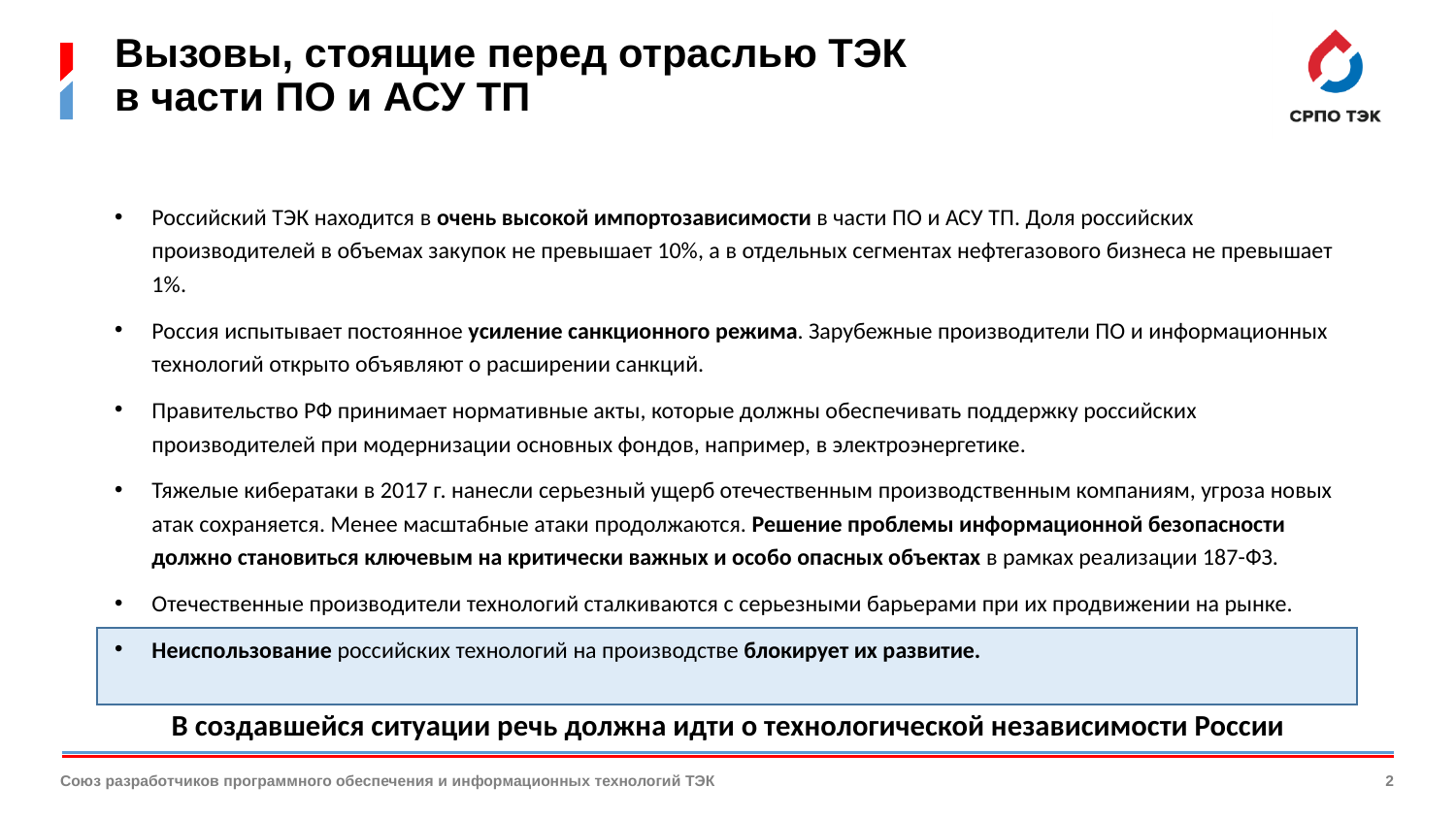

# Вызовы, стоящие перед отраслью ТЭК в части ПО и АСУ ТП
Российский ТЭК находится в очень высокой импортозависимости в части ПО и АСУ ТП. Доля российских производителей в объемах закупок не превышает 10%, а в отдельных сегментах нефтегазового бизнеса не превышает 1%.
Россия испытывает постоянное усиление санкционного режима. Зарубежные производители ПО и информационных технологий открыто объявляют о расширении санкций.
Правительство РФ принимает нормативные акты, которые должны обеспечивать поддержку российских производителей при модернизации основных фондов, например, в электроэнергетике.
Тяжелые кибератаки в 2017 г. нанесли серьезный ущерб отечественным производственным компаниям, угроза новых атак сохраняется. Менее масштабные атаки продолжаются. Решение проблемы информационной безопасности должно становиться ключевым на критически важных и особо опасных объектах в рамках реализации 187-ФЗ.
Отечественные производители технологий сталкиваются с серьезными барьерами при их продвижении на рынке.
Неиспользование российских технологий на производстве блокирует их развитие.

В создавшейся ситуации речь должна идти о технологической независимости России